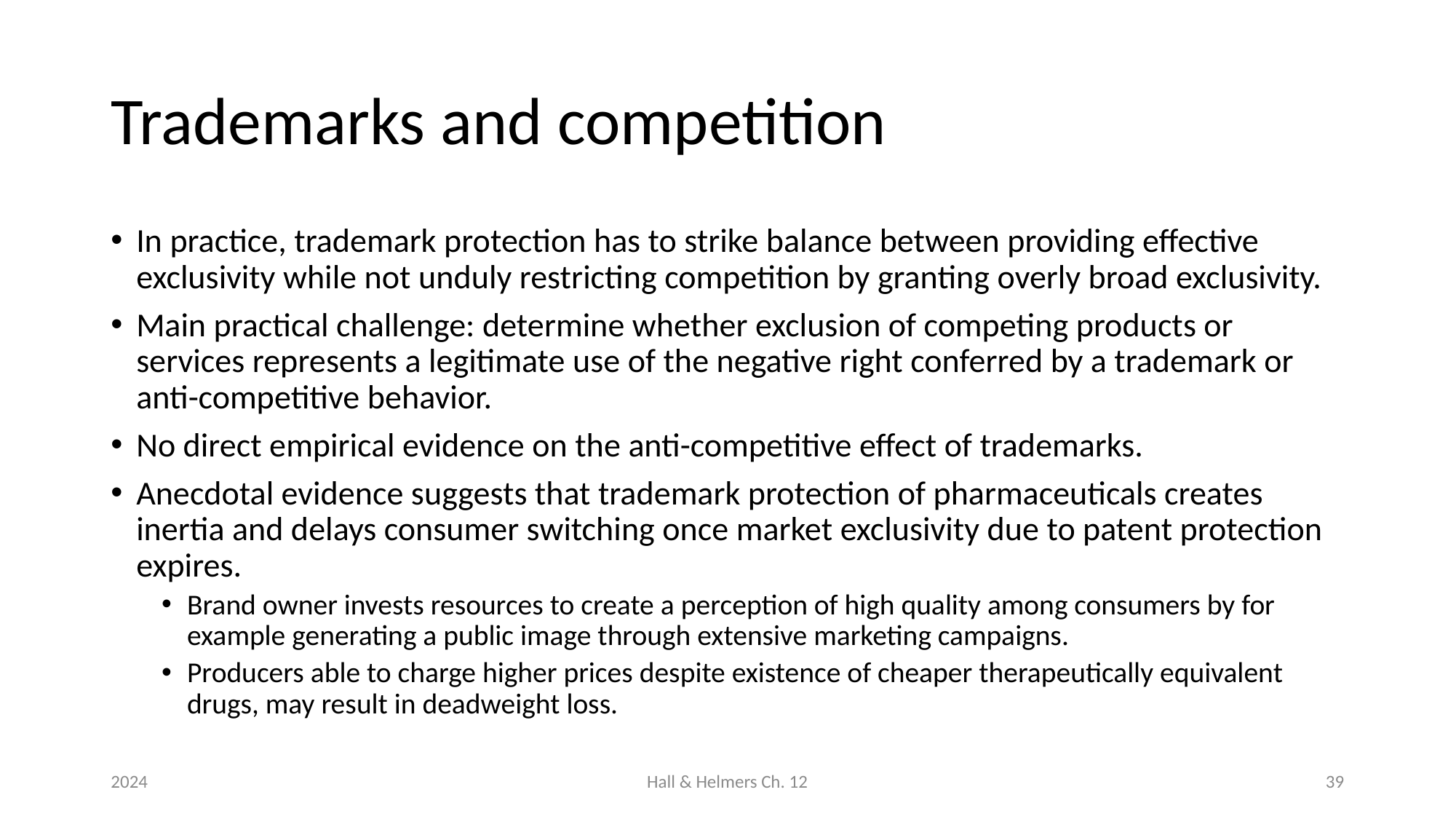

# Trademarks and competition
In practice, trademark protection has to strike balance between providing effective exclusivity while not unduly restricting competition by granting overly broad exclusivity.
Main practical challenge: determine whether exclusion of competing products or services represents a legitimate use of the negative right conferred by a trademark or anti-competitive behavior.
No direct empirical evidence on the anti-competitive effect of trademarks.
Anecdotal evidence suggests that trademark protection of pharmaceuticals creates inertia and delays consumer switching once market exclusivity due to patent protection expires.
Brand owner invests resources to create a perception of high quality among consumers by for example generating a public image through extensive marketing campaigns.
Producers able to charge higher prices despite existence of cheaper therapeutically equivalent drugs, may result in deadweight loss.

2024
Hall & Helmers Ch. 12
39